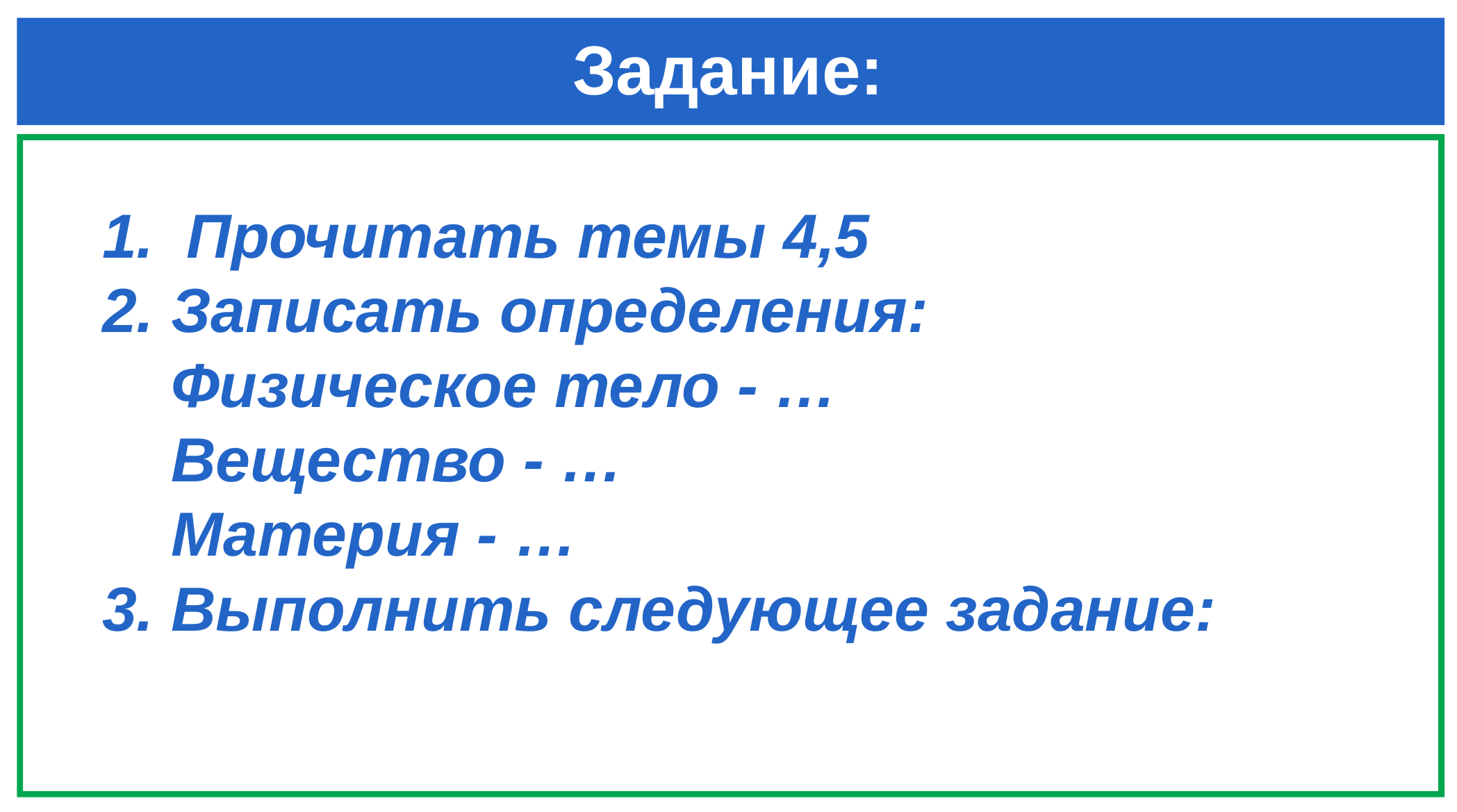

# Задание:
Прочитать темы 4,5
2. Записать определения:
    Физическое тело - …
    Вещество - …
    Материя - …
3. Выполнить следующее задание: